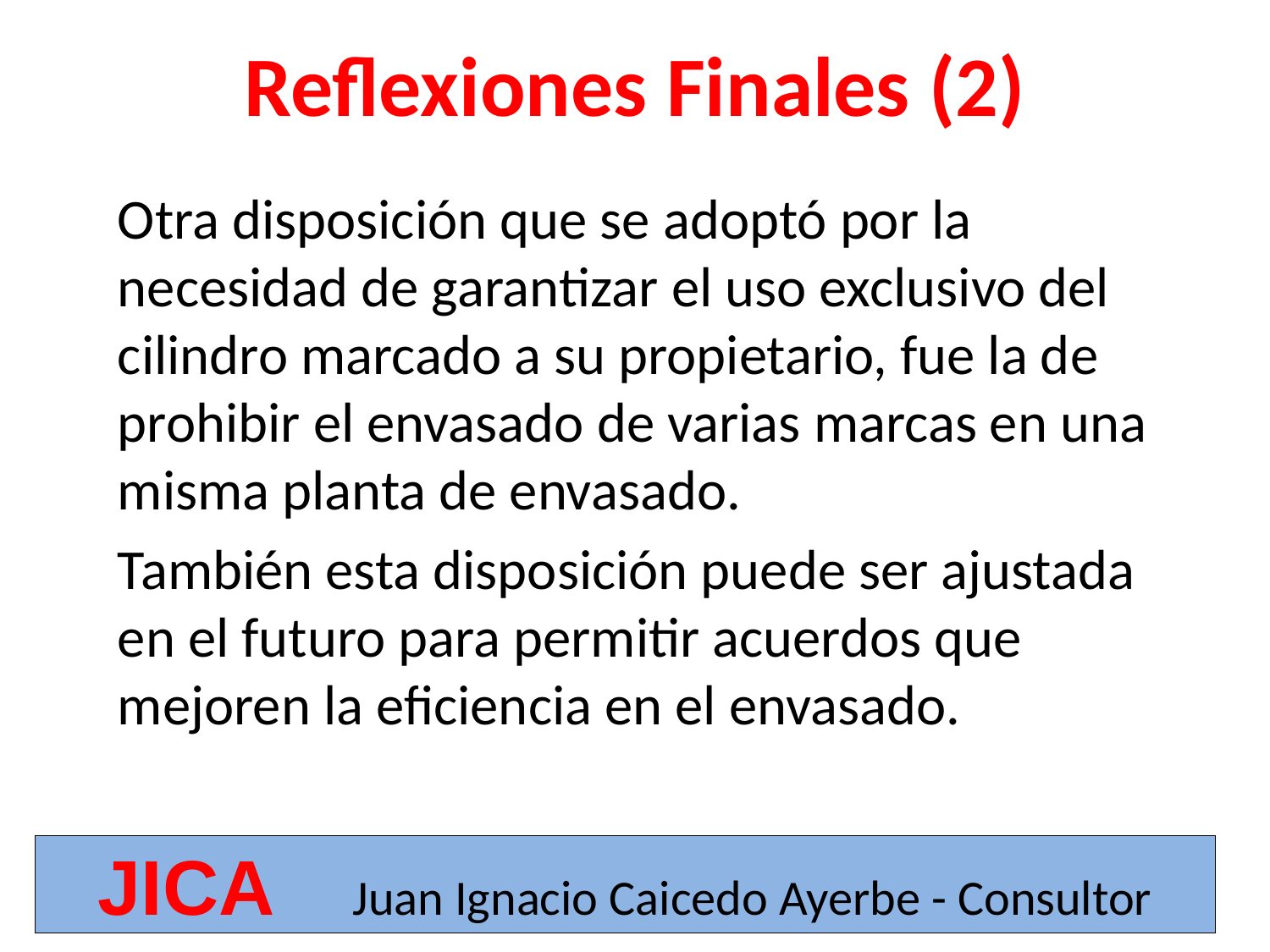

# Reflexiones Finales (2)
Otra disposición que se adoptó por la necesidad de garantizar el uso exclusivo del cilindro marcado a su propietario, fue la de prohibir el envasado de varias marcas en una misma planta de envasado.
También esta disposición puede ser ajustada en el futuro para permitir acuerdos que mejoren la eficiencia en el envasado.
JICA                Juan Ignacio Caicedo Ayerbe - Consultor
15